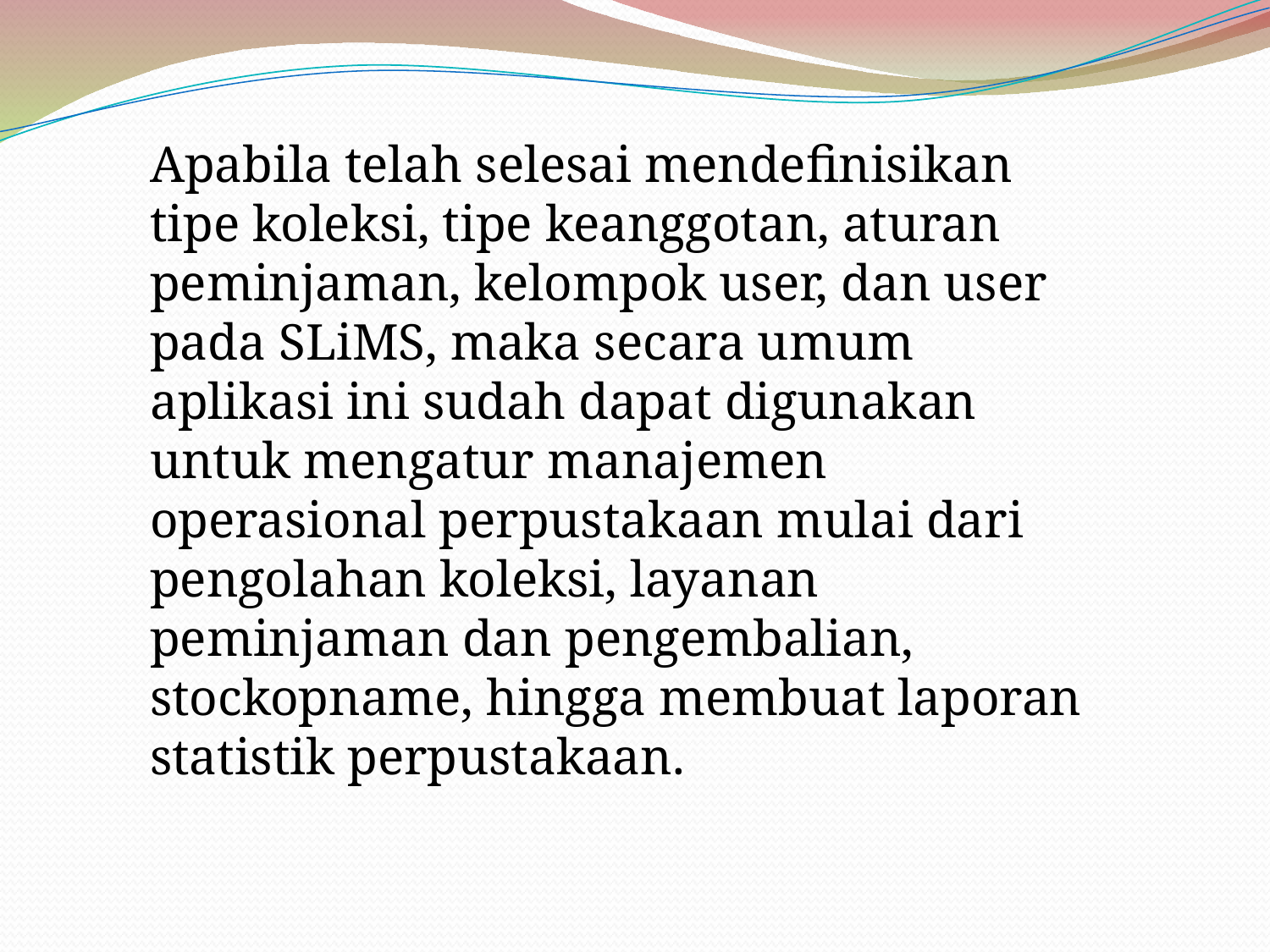

Apabila telah selesai mendefinisikan tipe koleksi, tipe keanggotan, aturan peminjaman, kelompok user, dan user pada SLiMS, maka secara umum aplikasi ini sudah dapat digunakan untuk mengatur manajemen operasional perpustakaan mulai dari pengolahan koleksi, layanan peminjaman dan pengembalian, stockopname, hingga membuat laporan statistik perpustakaan.